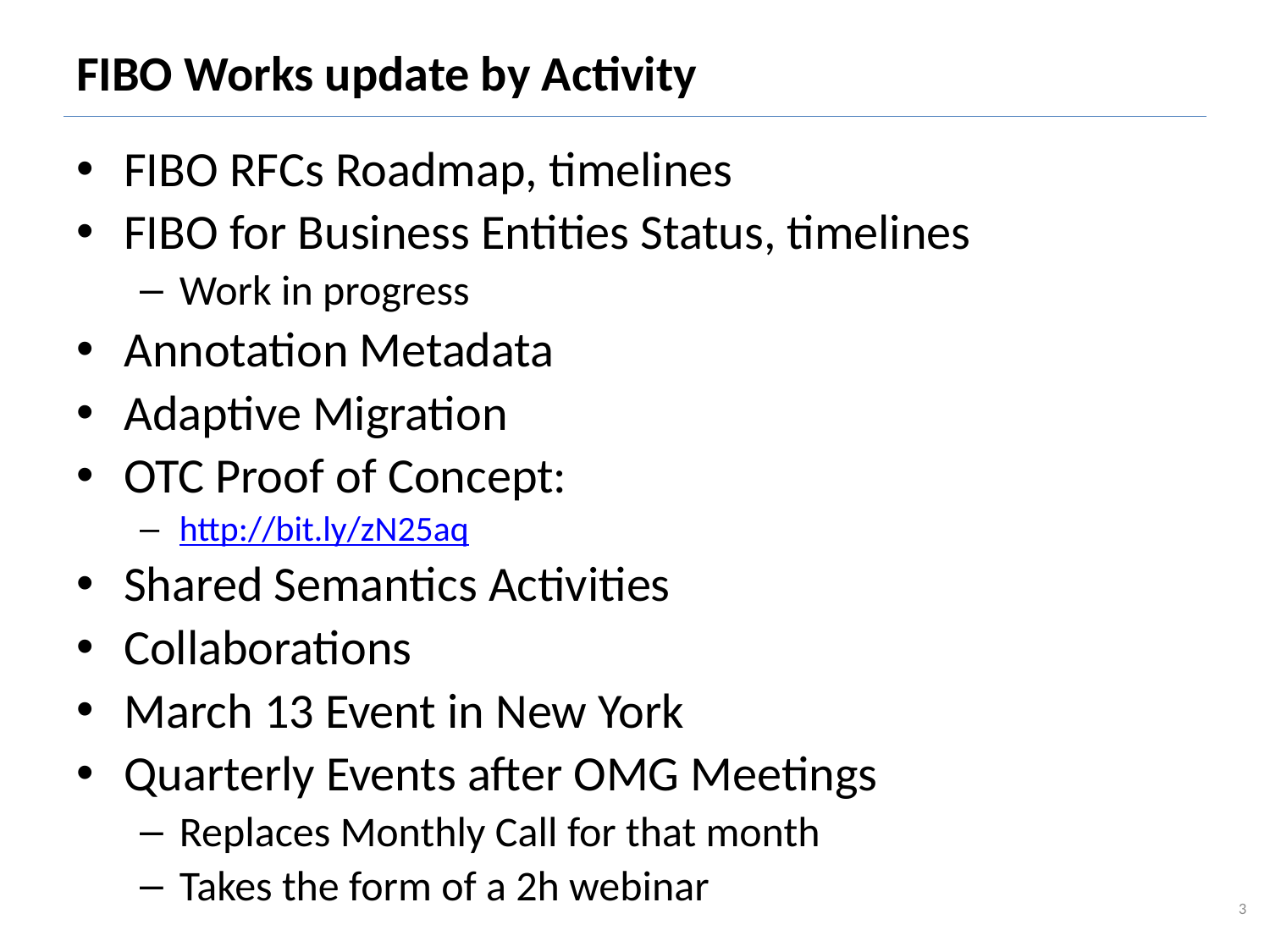

# FIBO Works update by Activity
FIBO RFCs Roadmap, timelines
FIBO for Business Entities Status, timelines
Work in progress
Annotation Metadata
Adaptive Migration
OTC Proof of Concept:
http://bit.ly/zN25aq
Shared Semantics Activities
Collaborations
March 13 Event in New York
Quarterly Events after OMG Meetings
Replaces Monthly Call for that month
Takes the form of a 2h webinar
3